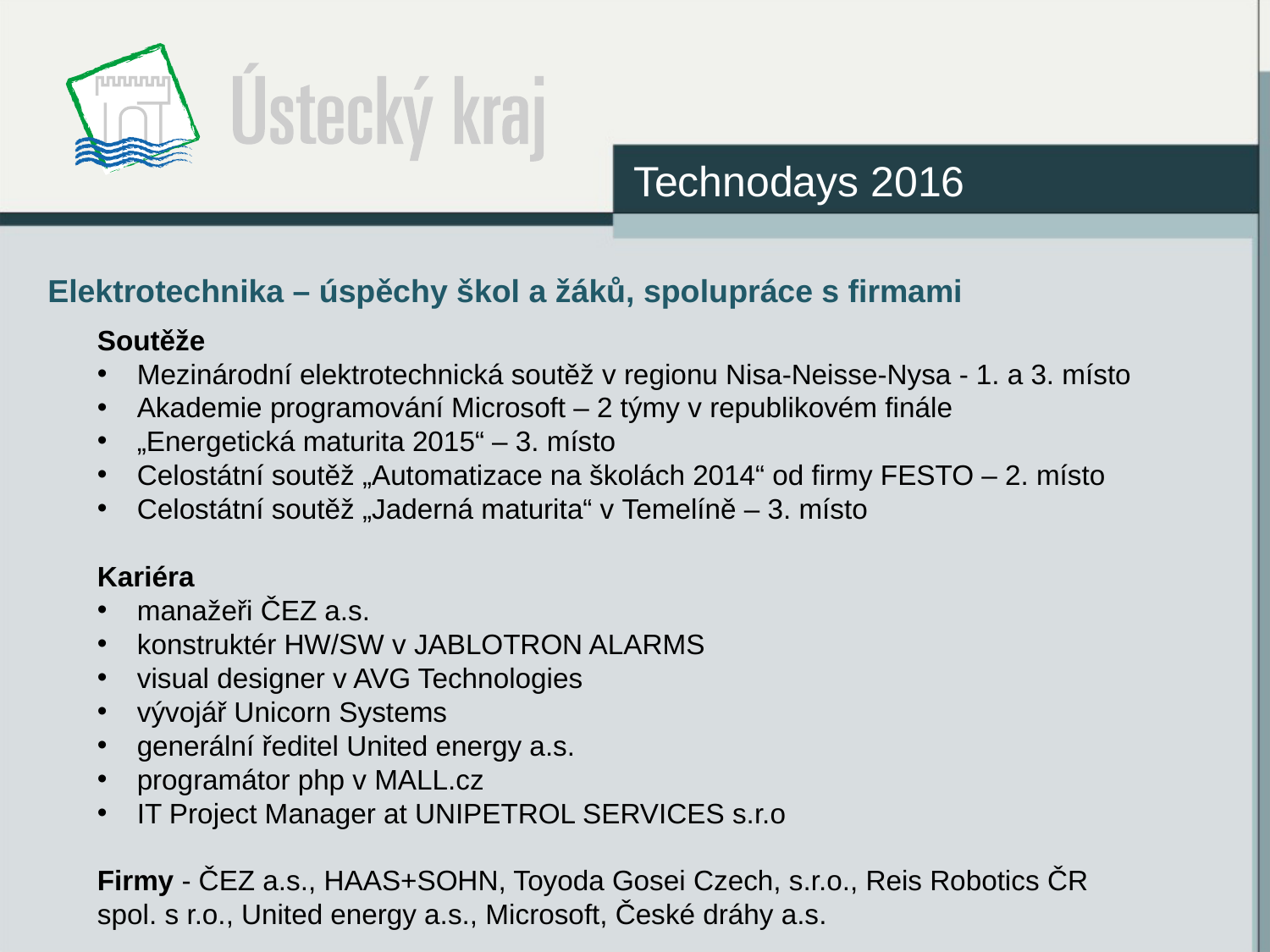

Technodays 2016
# Elektrotechnika – úspěchy škol a žáků, spolupráce s firmami
Soutěže
Mezinárodní elektrotechnická soutěž v regionu Nisa-Neisse-Nysa - 1. a 3. místo
Akademie programování Microsoft – 2 týmy v republikovém finále
„Energetická maturita 2015“ – 3. místo
Celostátní soutěž „Automatizace na školách 2014“ od firmy FESTO – 2. místo
Celostátní soutěž „Jaderná maturita“ v Temelíně – 3. místo

Kariéra
manažeři ČEZ a.s.
konstruktér HW/SW v JABLOTRON ALARMS
visual designer v AVG Technologies
vývojář Unicorn Systems
generální ředitel United energy a.s.
programátor php v MALL.cz
IT Project Manager at UNIPETROL SERVICES s.r.o

Firmy - ČEZ a.s., HAAS+SOHN, Toyoda Gosei Czech, s.r.o., Reis Robotics ČR spol. s r.o., United energy a.s., Microsoft, České dráhy a.s.